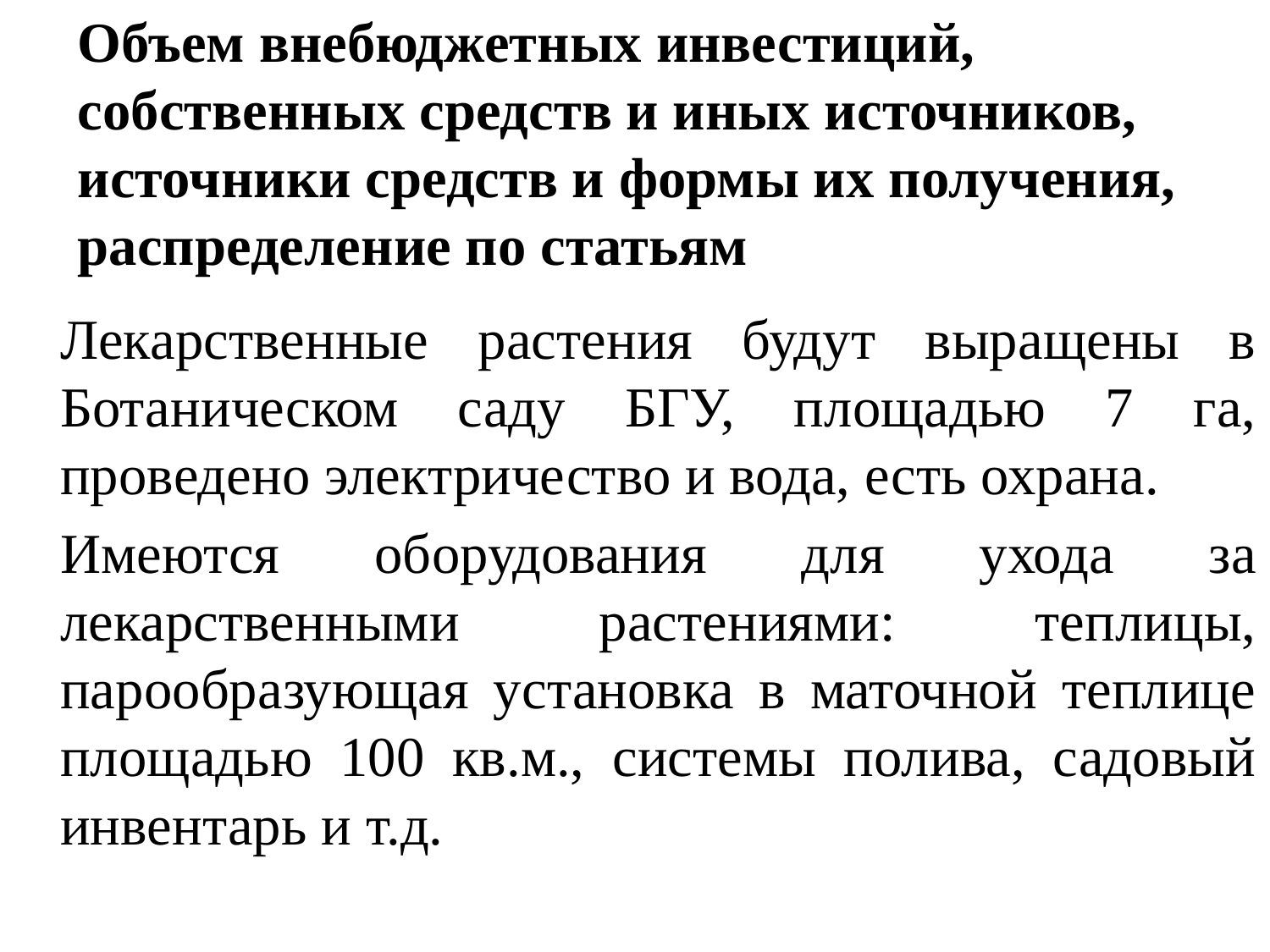

# Объем внебюджетных инвестиций, собственных средств и иных источников, источники средств и формы их получения, распределение по статьям
Лекарственные растения будут выращены в Ботаническом саду БГУ, площадью 7 га, проведено электричество и вода, есть охрана.
Имеются оборудования для ухода за лекарственными растениями: теплицы, парообразующая установка в маточной теплице площадью 100 кв.м., системы полива, садовый инвентарь и т.д.